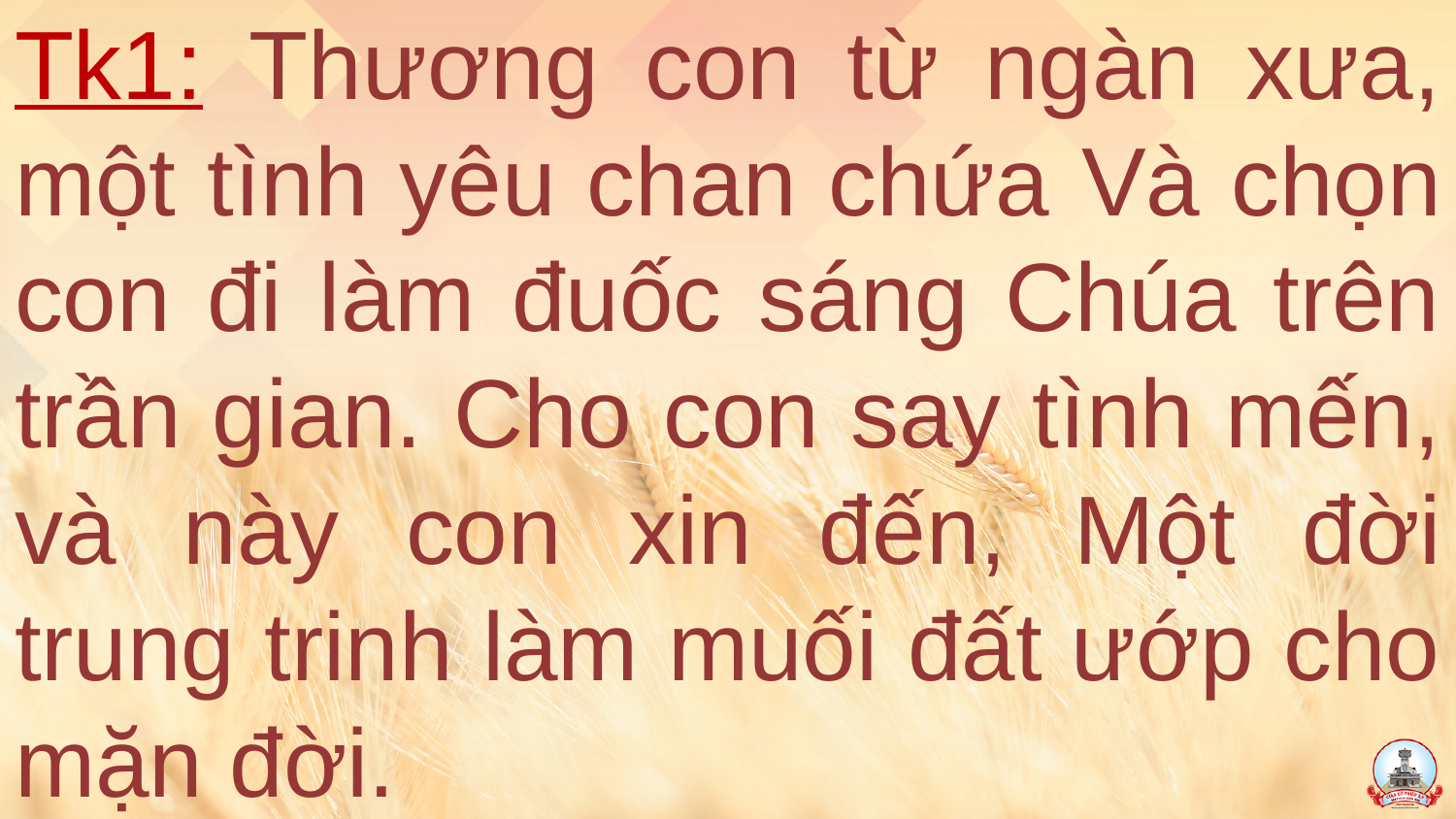

# Tk1: Thương con từ ngàn xưa, một tình yêu chan chứa Và chọn con đi làm đuốc sáng Chúa trên trần gian. Cho con say tình mến, và này con xin đến, Một đời trung trinh làm muối đất ướp cho mặn đời.